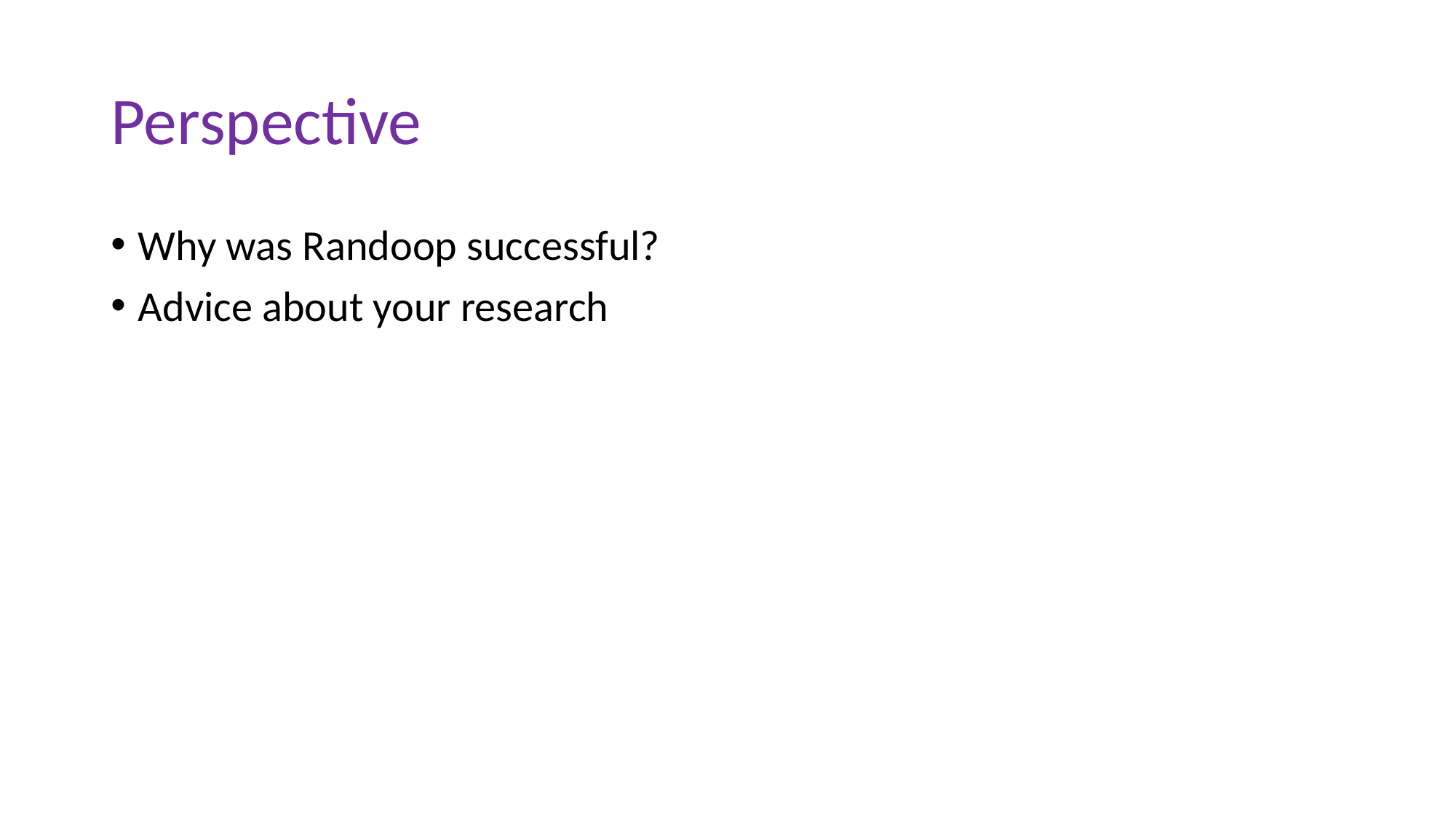

# Perspective
Why was Randoop successful?
Advice about your research